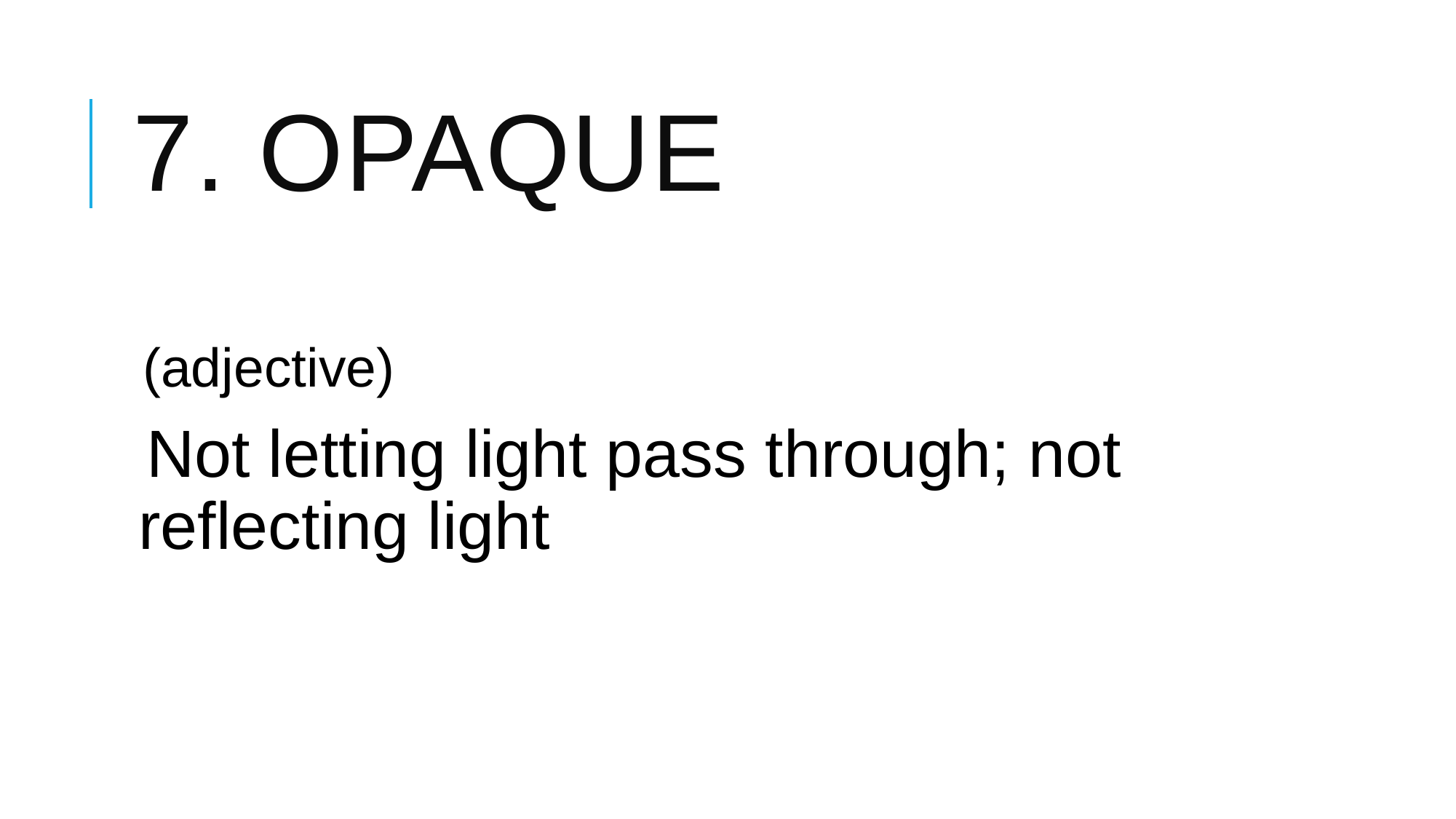

# 7. opaque

(adjective)
Not letting light pass through; not reflecting light